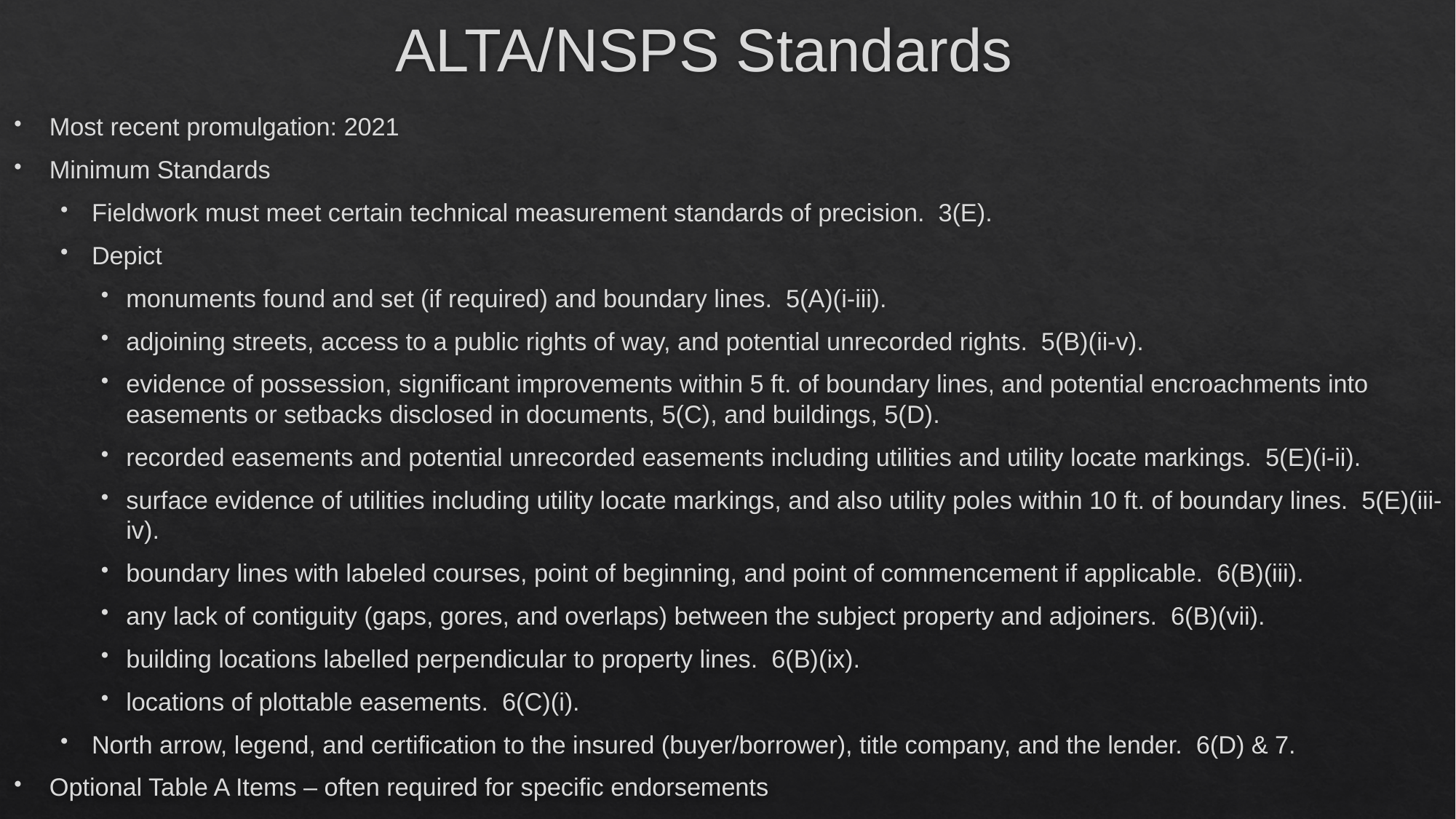

# ALTA/NSPS Standards
Most recent promulgation: 2021
Minimum Standards
Fieldwork must meet certain technical measurement standards of precision.  3(E).
Depict
monuments found and set (if required) and boundary lines.  5(A)(i-iii).
adjoining streets, access to a public rights of way, and potential unrecorded rights.  5(B)(ii-v).
evidence of possession, significant improvements within 5 ft. of boundary lines, and potential encroachments into easements or setbacks disclosed in documents, 5(C), and buildings, 5(D).
recorded easements and potential unrecorded easements including utilities and utility locate markings.  5(E)(i-ii).
surface evidence of utilities including utility locate markings, and also utility poles within 10 ft. of boundary lines.  5(E)(iii-iv).
boundary lines with labeled courses, point of beginning, and point of commencement if applicable.  6(B)(iii).
any lack of contiguity (gaps, gores, and overlaps) between the subject property and adjoiners.  6(B)(vii).
building locations labelled perpendicular to property lines.  6(B)(ix).
locations of plottable easements.  6(C)(i).
North arrow, legend, and certification to the insured (buyer/borrower), title company, and the lender.  6(D) & 7.
Optional Table A Items – often required for specific endorsements